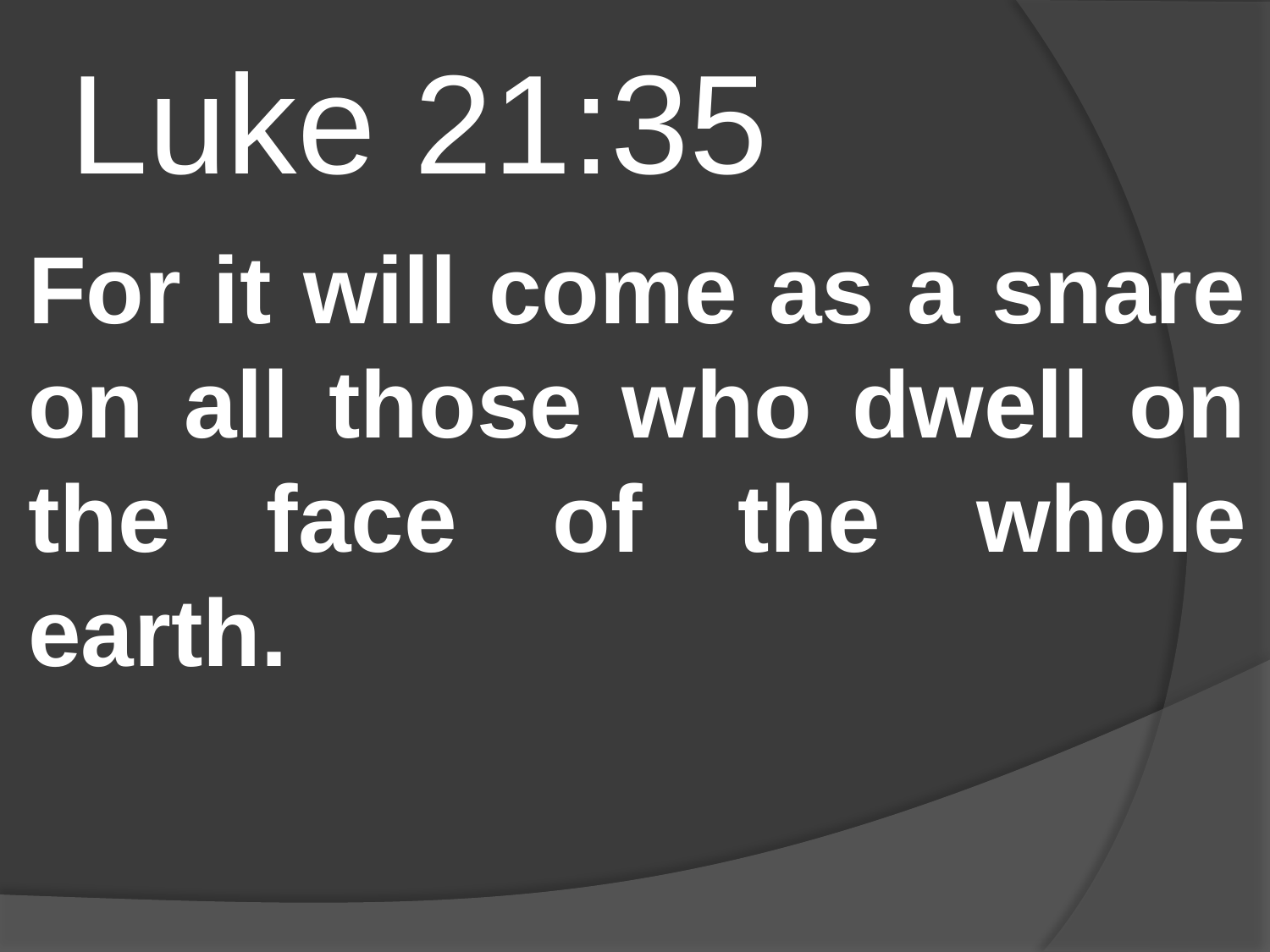

# Luke 21:35
For it will come as a snare on all those who dwell on the face of the whole earth.